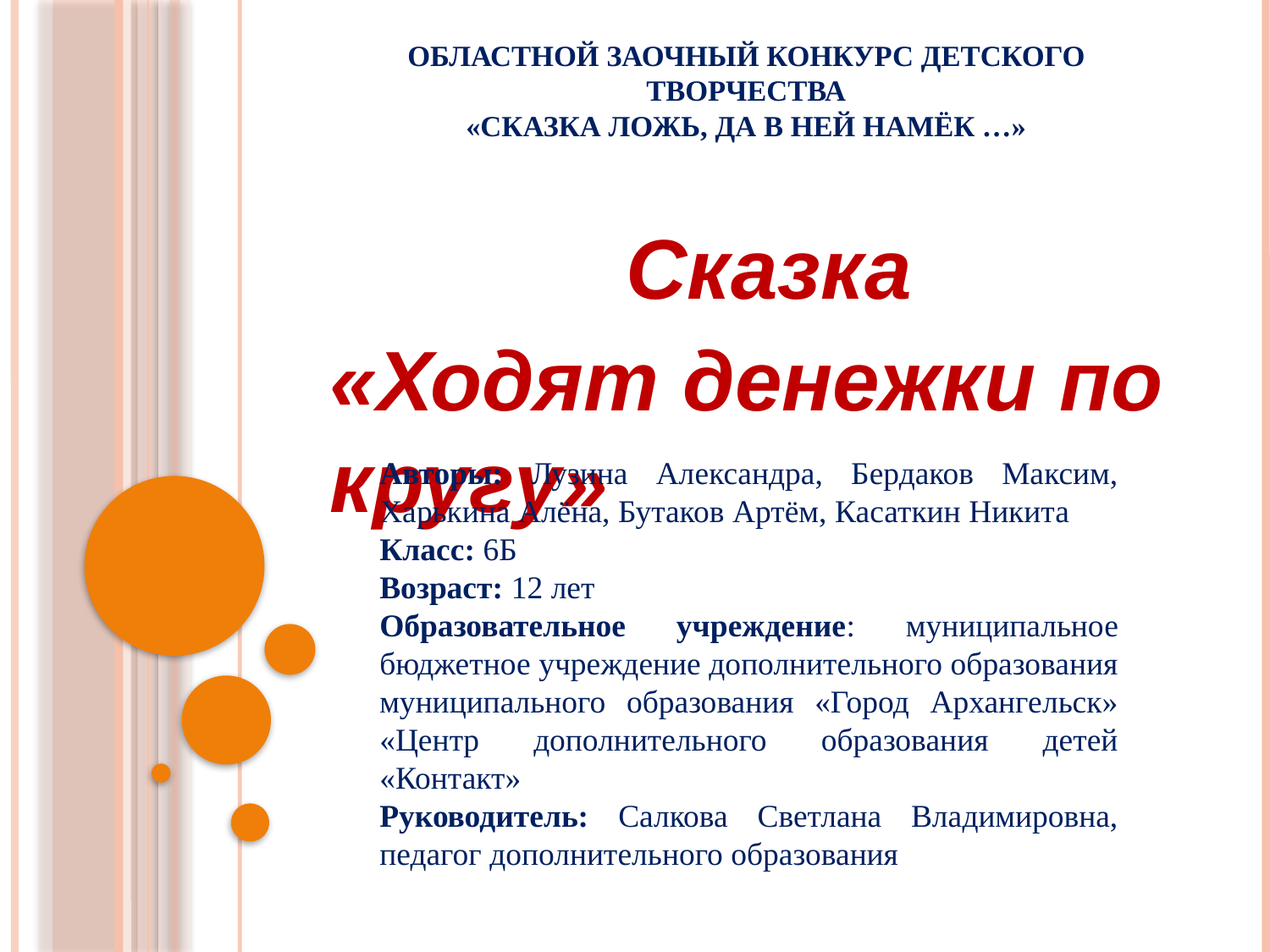

# Областной заочный конкурс детского творчества «Сказка ложь, да в ней намёк …»
Сказка
«Ходят денежки по кругу»
Авторы: Лузина Александра, Бердаков Максим, Харькина Алёна, Бутаков Артём, Касаткин Никита
Класс: 6Б
Возраст: 12 лет
Образовательное учреждение: муниципальное бюджетное учреждение дополнительного образования муниципального образования «Город Архангельск» «Центр дополнительного образования детей «Контакт»
Руководитель: Салкова Светлана Владимировна, педагог дополнительного образования